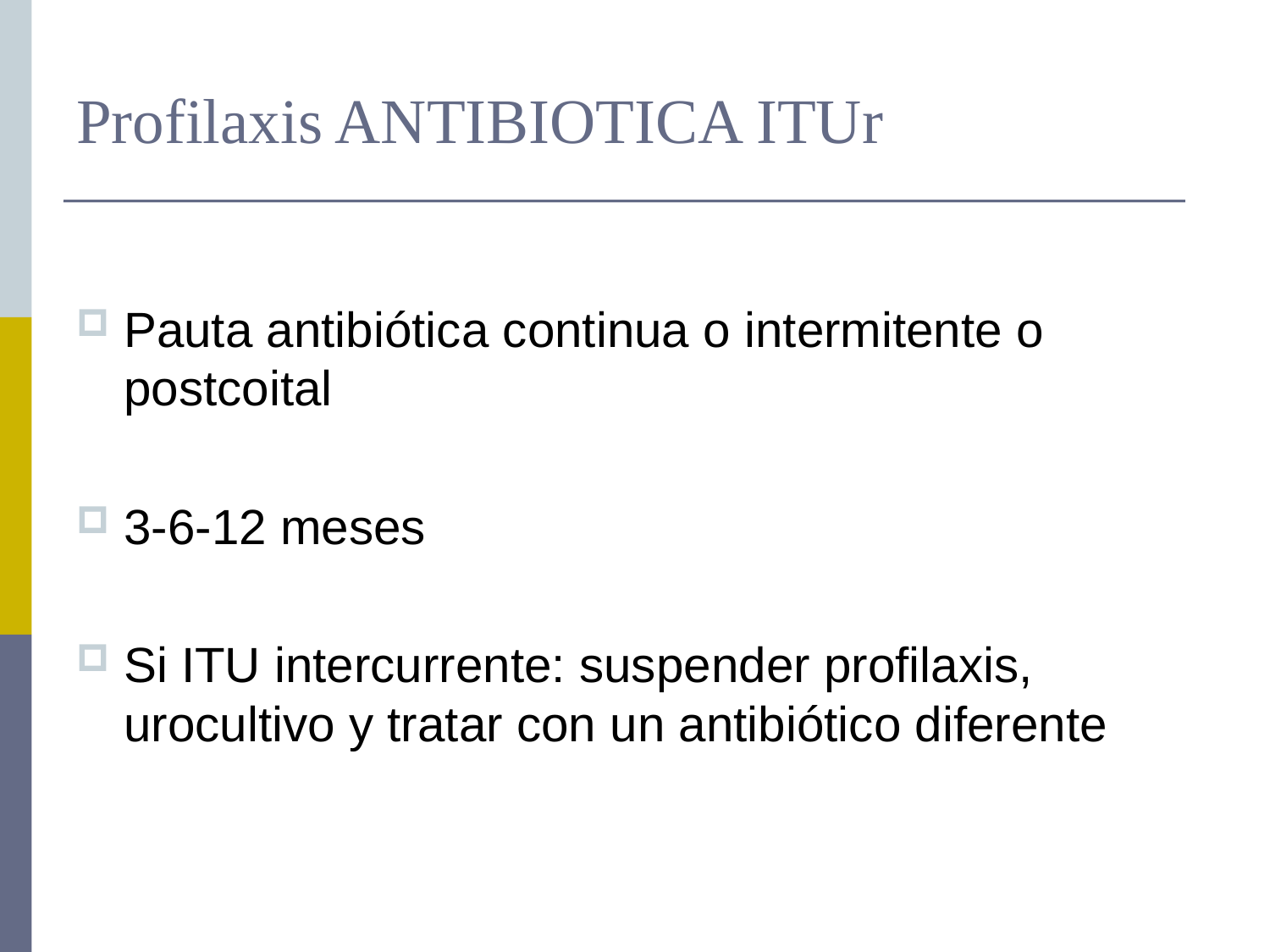

# Profilaxis ANTIBIOTICA ITUr

Pauta antibiótica continua o intermitente o postcoital

3-6-12 meses

Si ITU intercurrente: suspender profilaxis, urocultivo y tratar con un antibiótico diferente